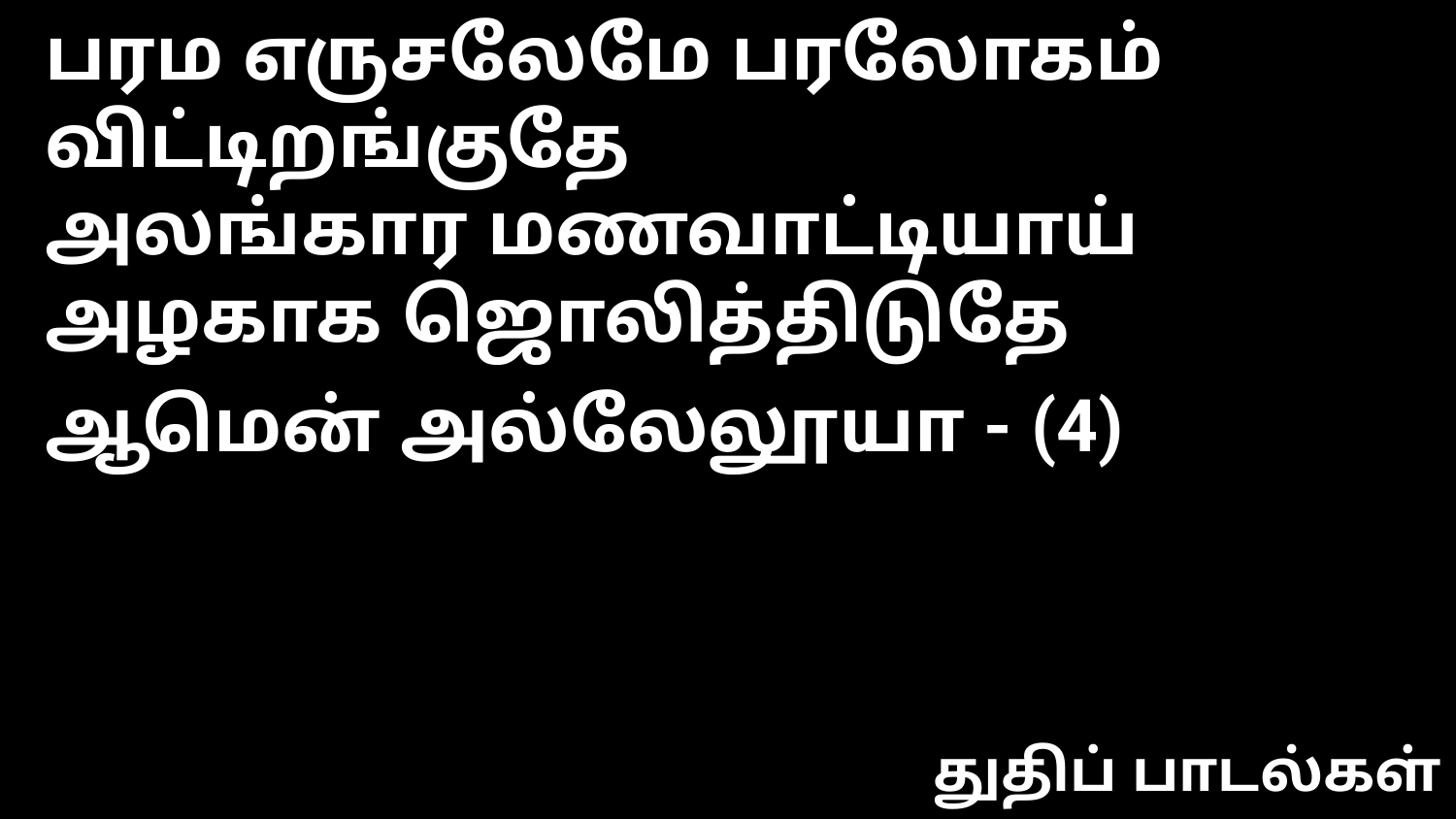

பரம எருசலேமே பரலோகம் விட்டிறங்குதே
அலங்கார மணவாட்டியாய் அழகாக ஜொலித்திடுதே
ஆமென் அல்லேலூயா - (4)
துதிப் பாடல்கள்